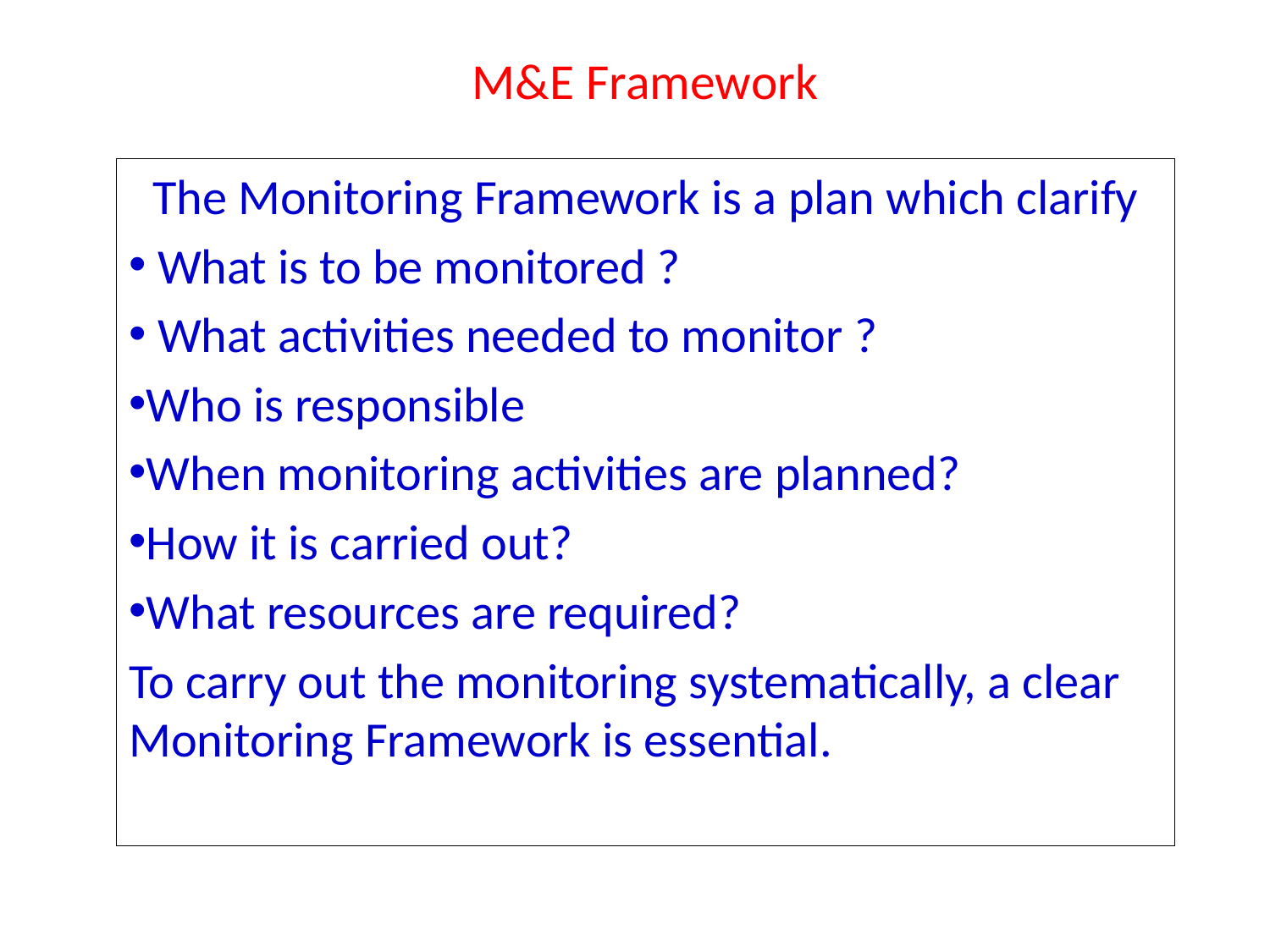

# M&E Framework
The Monitoring Framework is a plan which clarify
 What is to be monitored ?
 What activities needed to monitor ?
Who is responsible
When monitoring activities are planned?
How it is carried out?
What resources are required?
To carry out the monitoring systematically, a clear Monitoring Framework is essential.